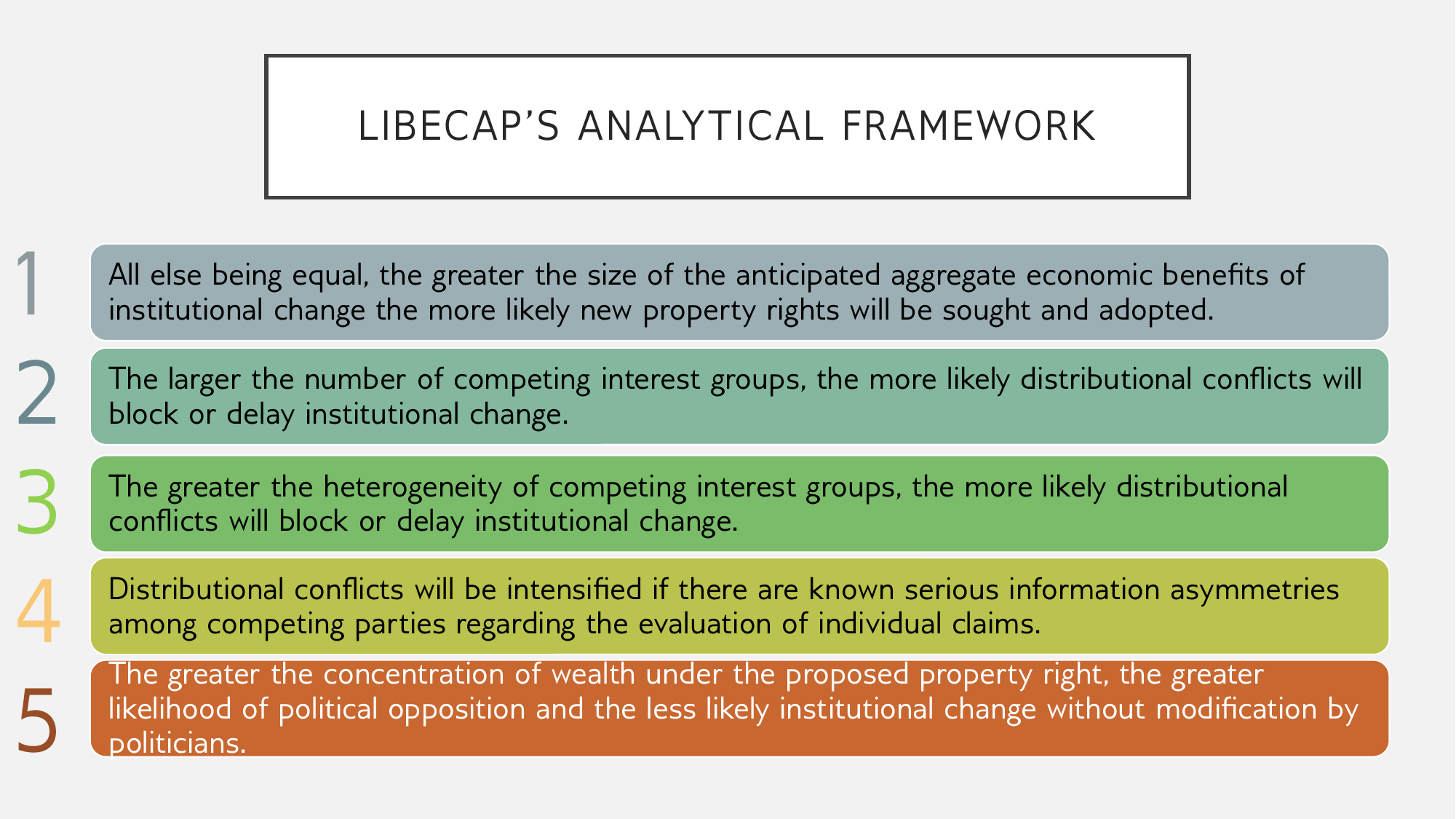

# Libecap’s analytical framework
1
2
3
4
5

All else being equal, the greater the size of the anticipated aggregate economic benefits of institutional change the more likely new property rights will be sought and adopted.
The larger the number of competing interest groups, the more likely distributional conflicts will block or delay institutional change.
The greater the heterogeneity of competing interest groups, the more likely distributional conflicts will block or delay institutional change.
Distributional conflicts will be intensified if there are known serious information asymmetries among competing parties regarding the evaluation of individual claims.
The greater the concentration of wealth under the proposed property right, the greater likelihood of political opposition and the less likely institutional change without modification by politicians.